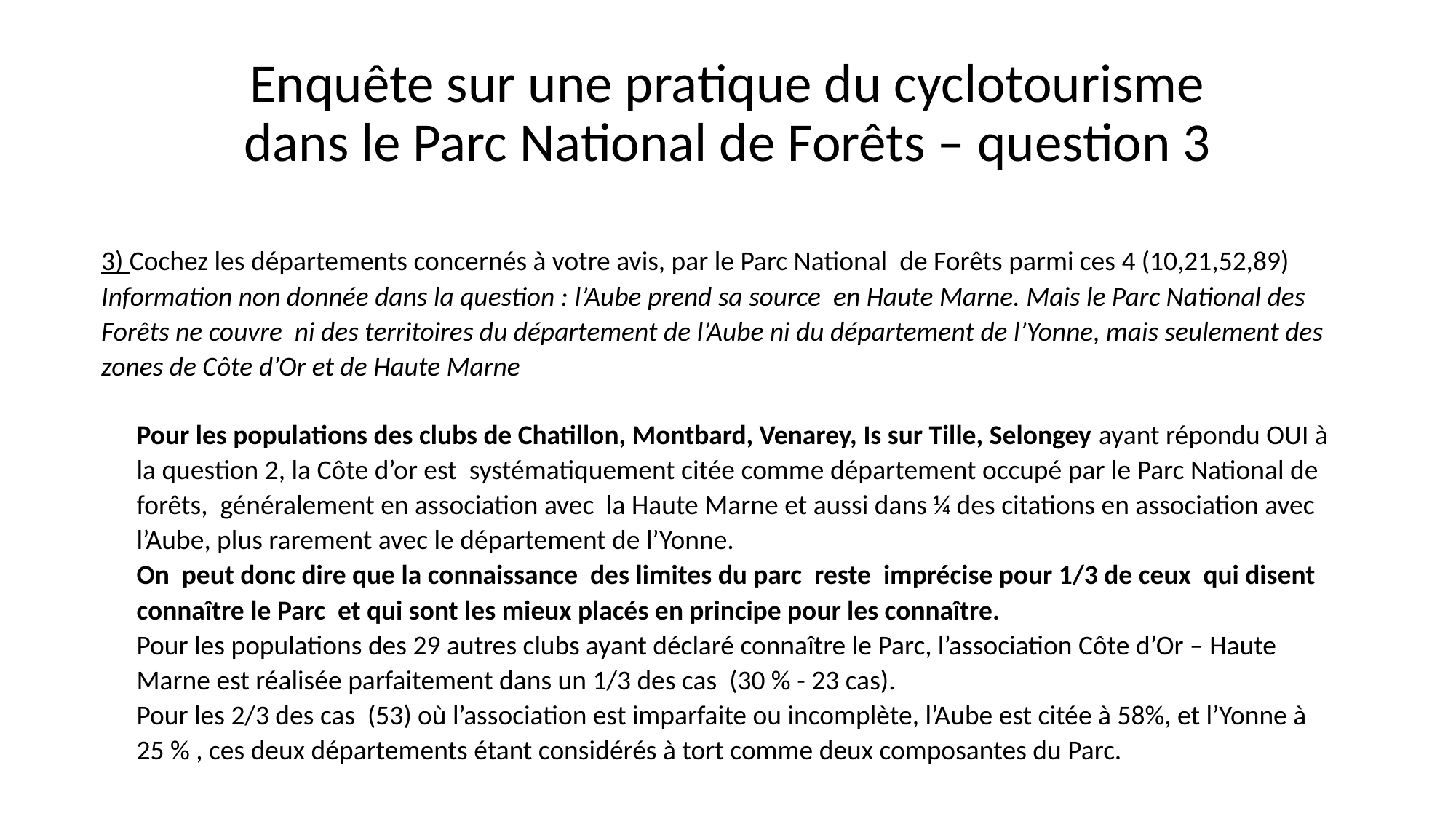

# Enquête sur une pratique du cyclotourisme dans le Parc National de Forêts – question 3
3) Cochez les départements concernés à votre avis, par le Parc National  de Forêts parmi ces 4 (10,21,52,89)
Information non donnée dans la question : l’Aube prend sa source  en Haute Marne. Mais le Parc National des Forêts ne couvre  ni des territoires du département de l’Aube ni du département de l’Yonne, mais seulement des zones de Côte d’Or et de Haute Marne
Pour les populations des clubs de Chatillon, Montbard, Venarey, Is sur Tille, Selongey ayant répondu OUI à la question 2, la Côte d’or est  systématiquement citée comme département occupé par le Parc National de forêts,  généralement en association avec  la Haute Marne et aussi dans ¼ des citations en association avec l’Aube, plus rarement avec le département de l’Yonne.
On  peut donc dire que la connaissance  des limites du parc  reste  imprécise pour 1/3 de ceux  qui disent connaître le Parc  et qui sont les mieux placés en principe pour les connaître.
Pour les populations des 29 autres clubs ayant déclaré connaître le Parc, l’association Côte d’Or – Haute Marne est réalisée parfaitement dans un 1/3 des cas  (30 % - 23 cas).
Pour les 2/3 des cas  (53) où l’association est imparfaite ou incomplète, l’Aube est citée à 58%, et l’Yonne à 25 % , ces deux départements étant considérés à tort comme deux composantes du Parc.